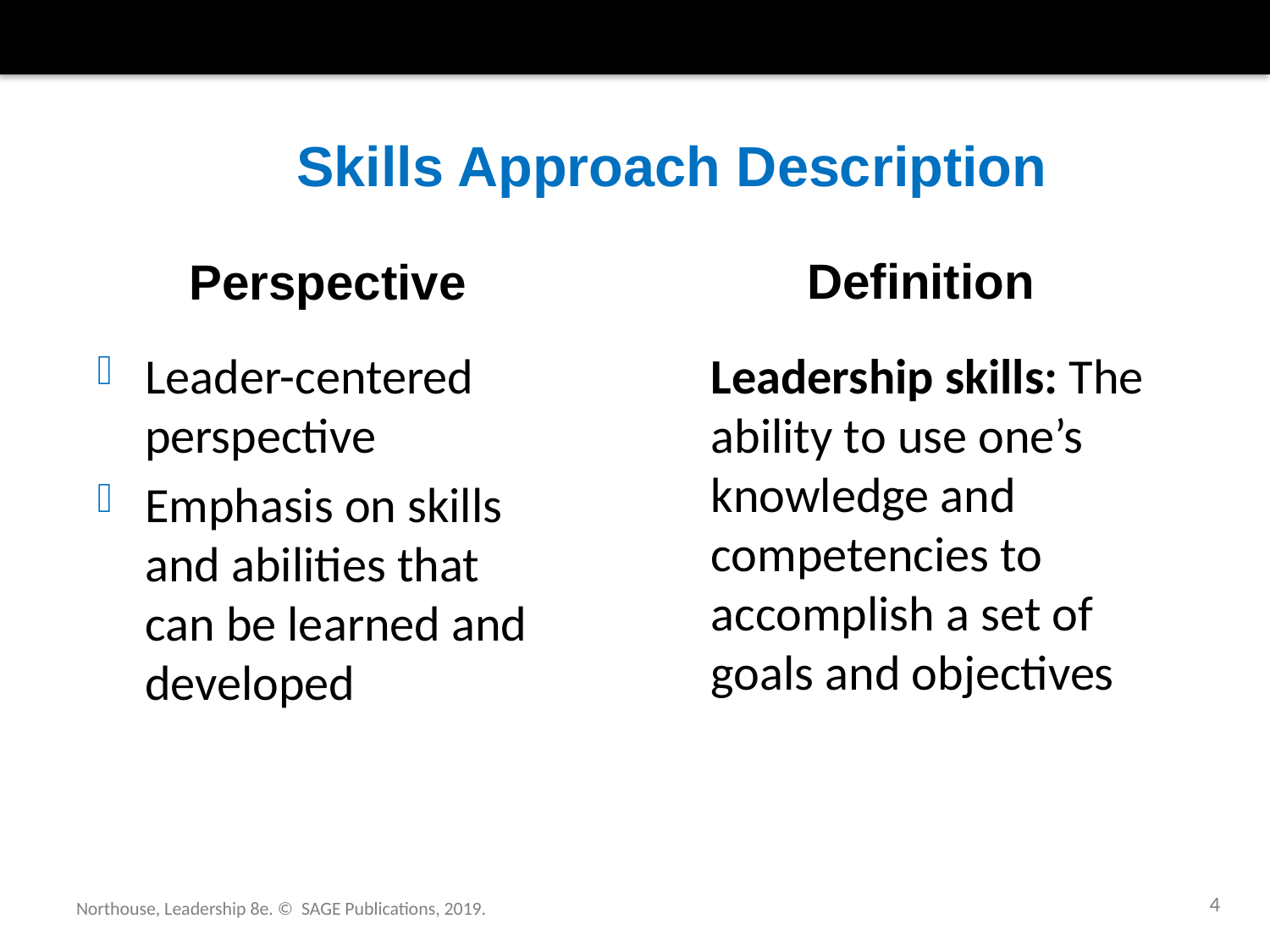

# Skills Approach Description
Definition
Perspective
Leader-centered perspective
Emphasis on skills and abilities that can be learned and developed
Leadership skills: The ability to use one’s knowledge and competencies to accomplish a set of goals and objectives
4
Northouse, Leadership 8e. ©  SAGE Publications, 2019.